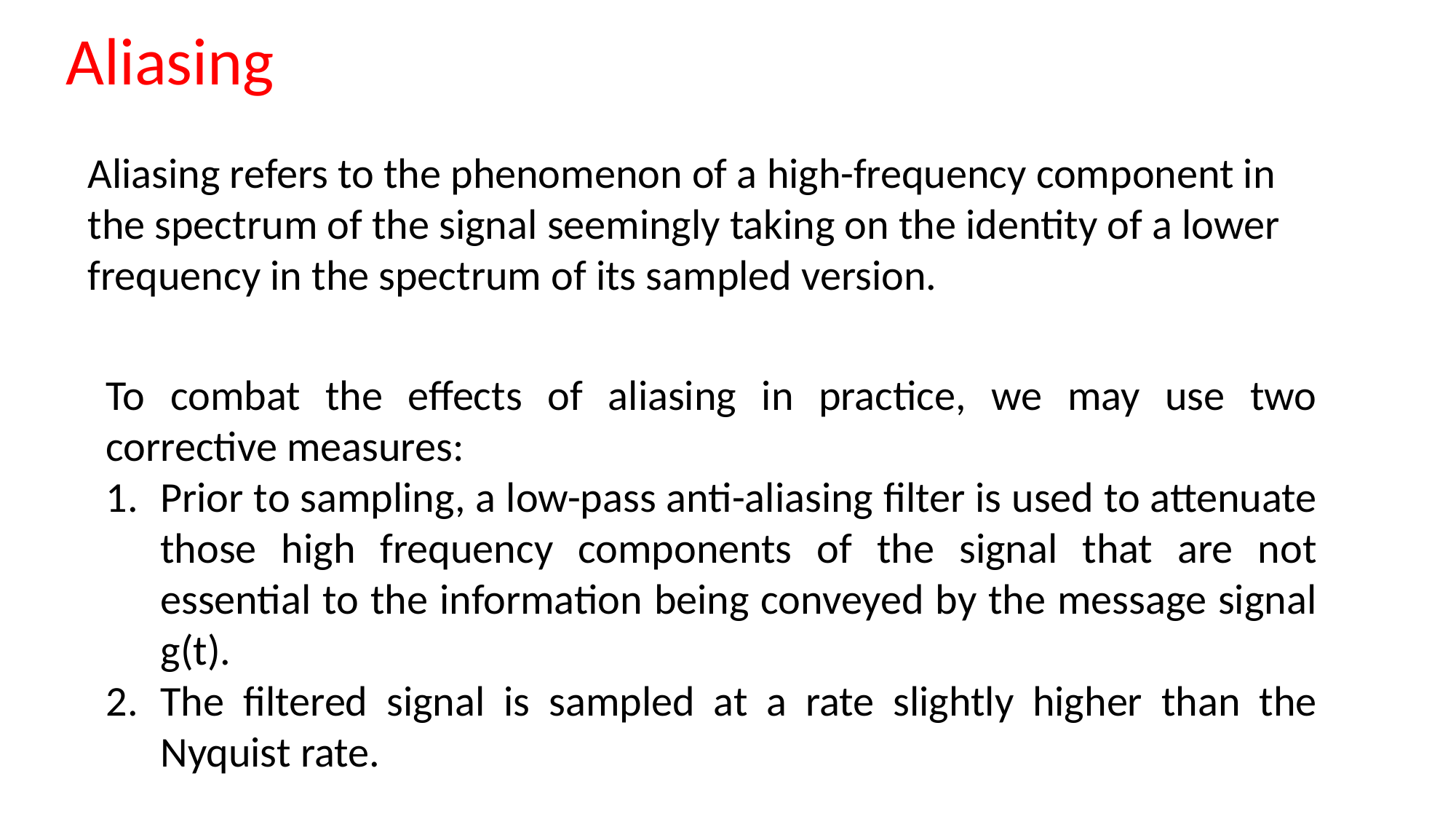

# Aliasing
Aliasing refers to the phenomenon of a high-frequency component in the spectrum of the signal seemingly taking on the identity of a lower frequency in the spectrum of its sampled version.
To combat the effects of aliasing in practice, we may use two corrective measures:
Prior to sampling, a low-pass anti-aliasing filter is used to attenuate those high frequency components of the signal that are not essential to the information being conveyed by the message signal g(t).
The filtered signal is sampled at a rate slightly higher than the Nyquist rate.